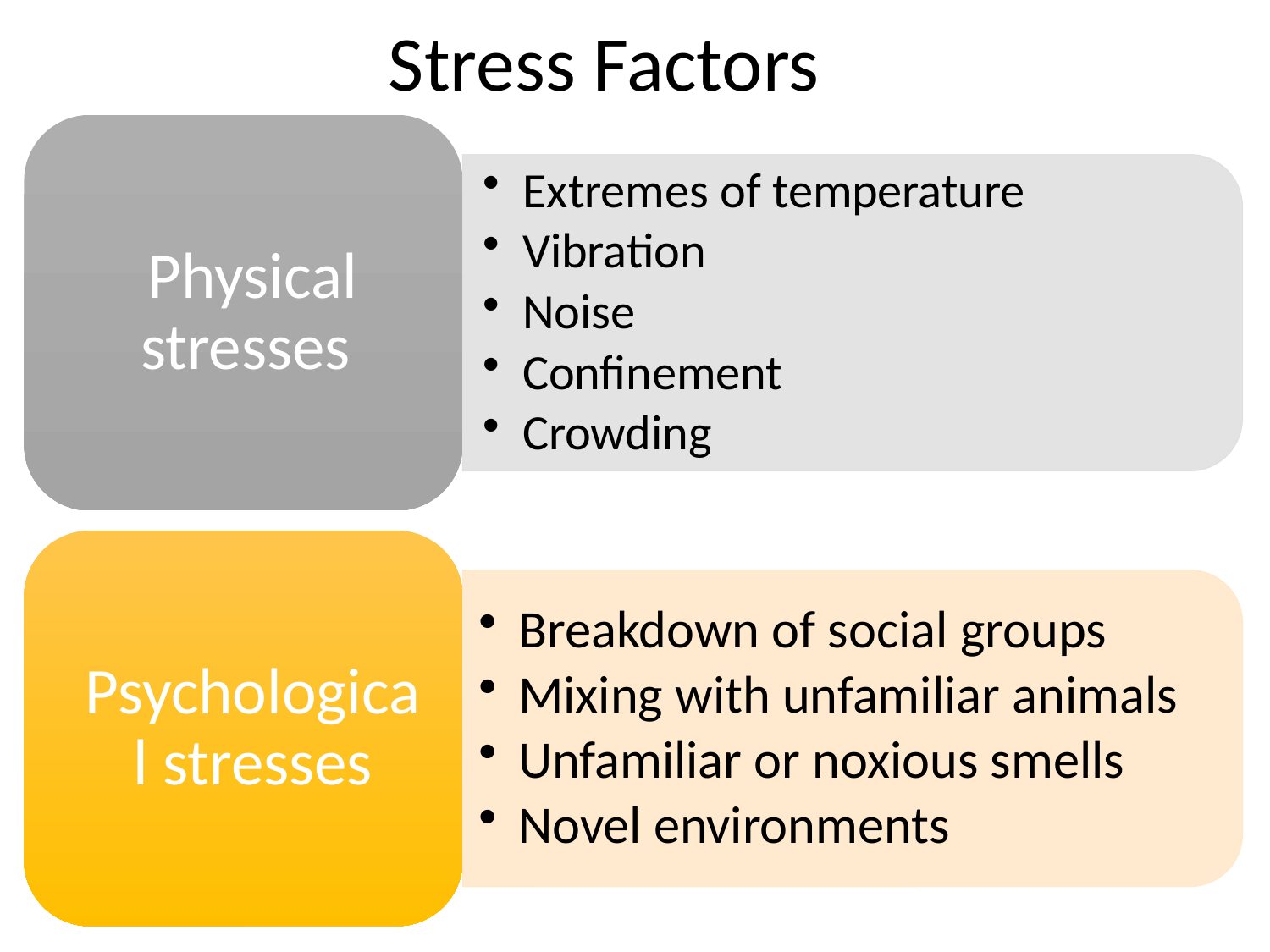

# Stress Factors
Extremes of temperature
Vibration
Noise
Confinement
Crowding
Physical stresses
Breakdown of social groups
Mixing with unfamiliar animals
Unfamiliar or noxious smells
Novel environments
Psychological stresses